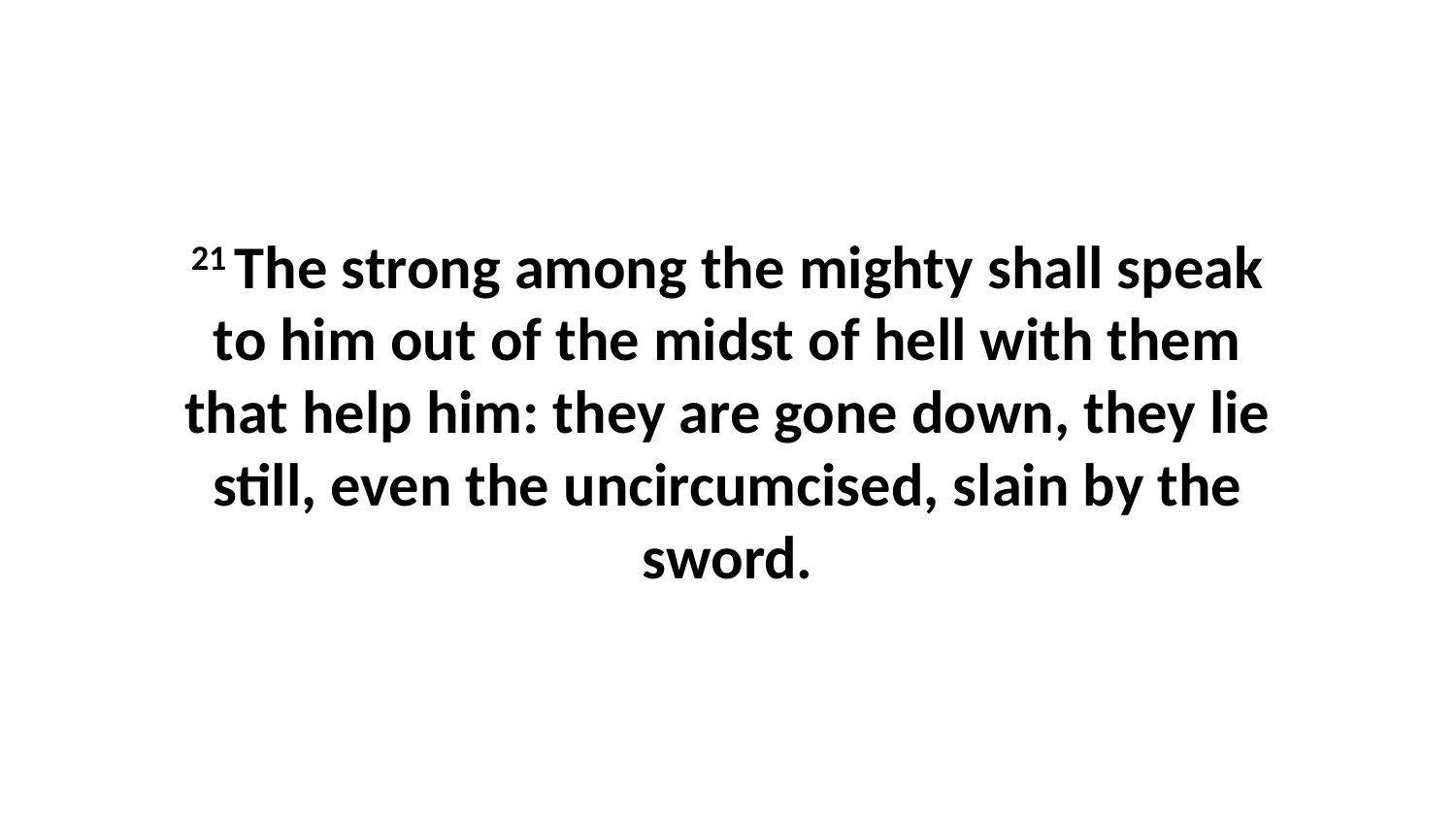

21 The strong among the mighty shall speak to him out of the midst of hell with them that help him: they are gone down, they lie still, even the uncircumcised, slain by the sword.